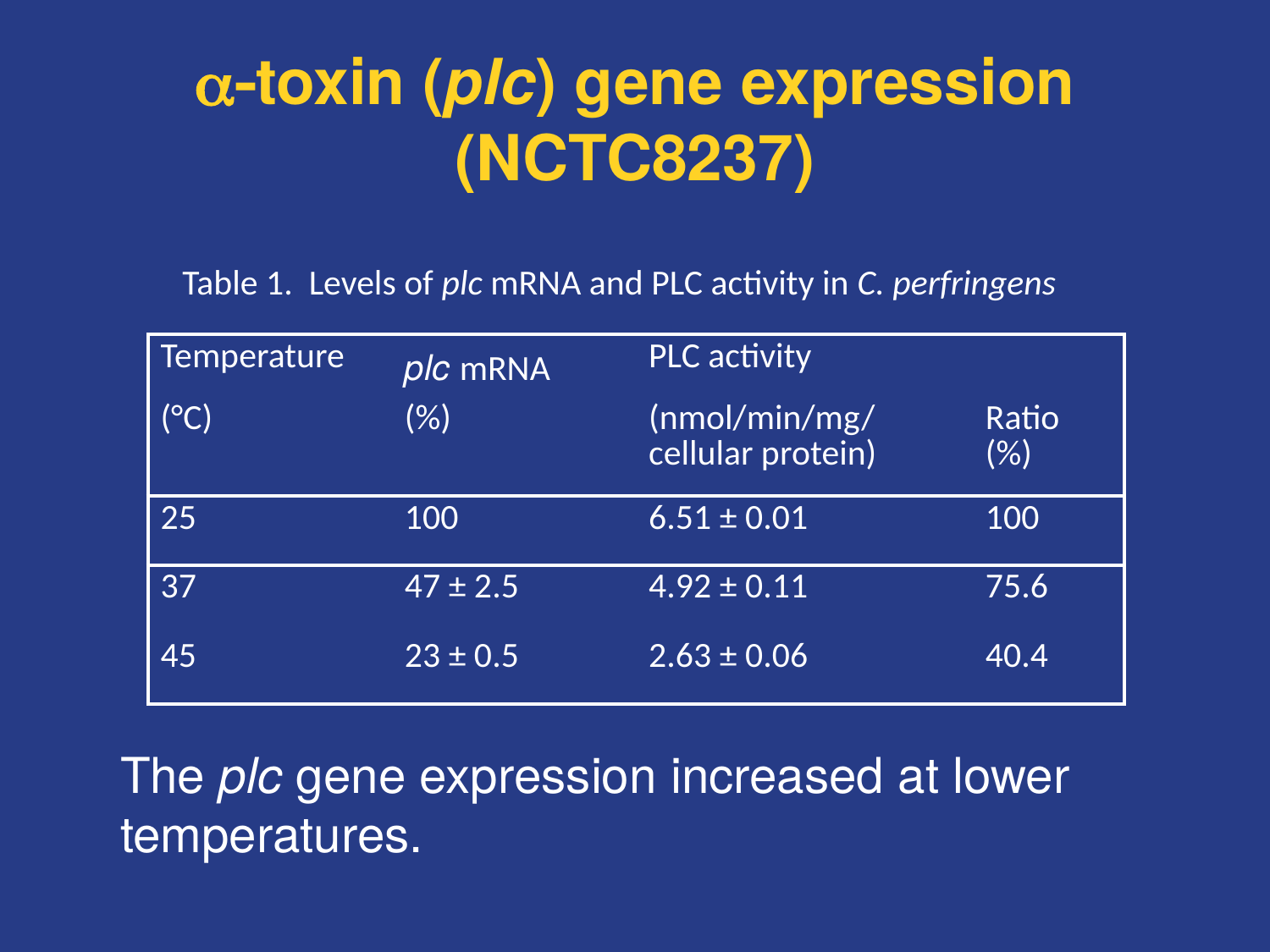

# α−toxin (plc) gene expression (NCTC8237)
Table 1.  Levels of plc mRNA and PLC activity in C. perfringens
| Temperature | plc mRNA | PLC activity |  |
| --- | --- | --- | --- |
| (°C) | (%) | (nmol/min/mg/cellular protein) | Ratio (%) |
| 25 | 100 | 6.51 ± 0.01 | 100 |
| 37 | 47 ± 2.5 | 4.92 ± 0.11 | 75.6 |
| 45 | 23 ± 0.5 | 2.63 ± 0.06 | 40.4 |
The plc gene expression increased at lower  temperatures.